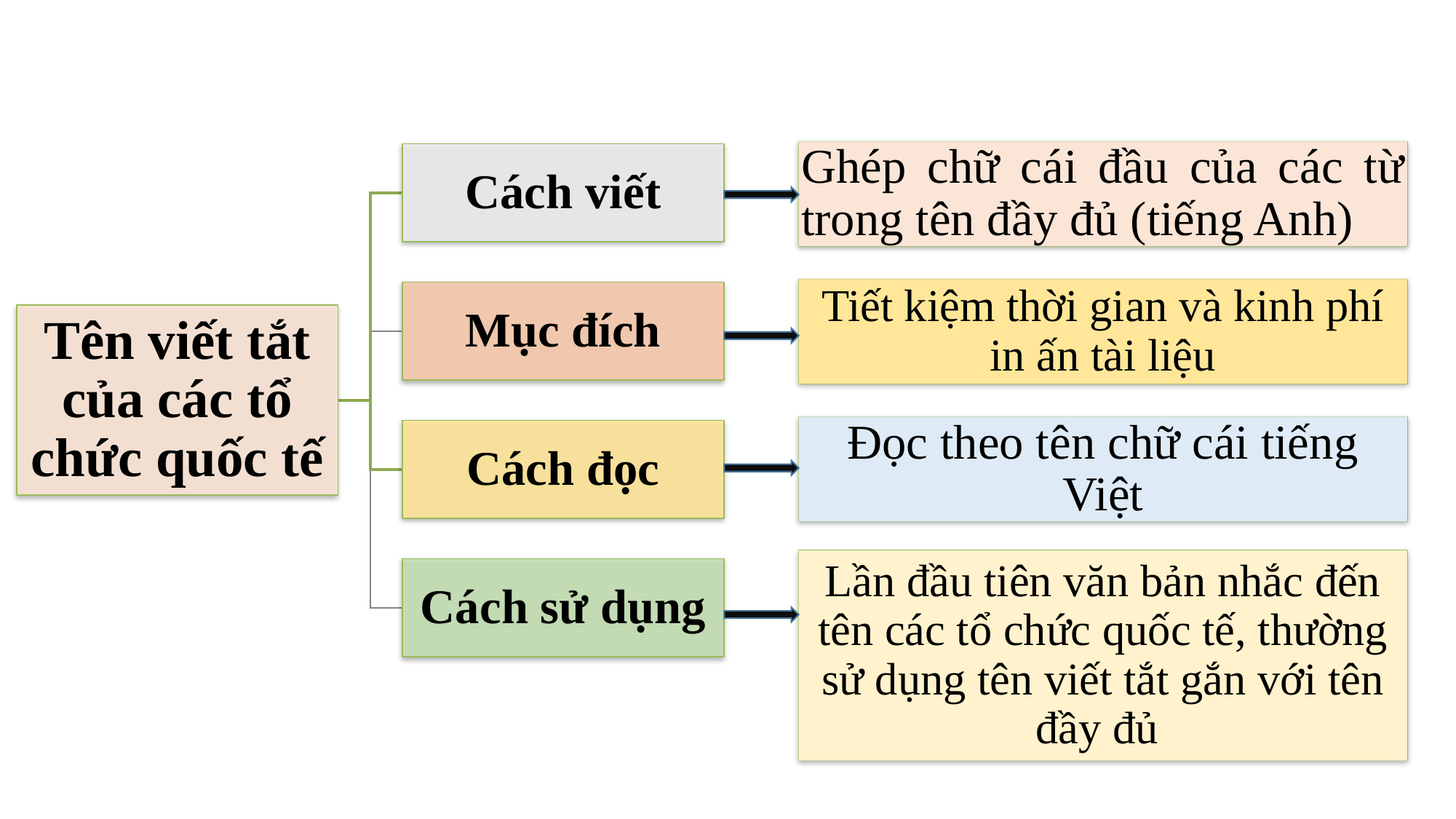

Tên viết tắt của các tổ chức quốc tế
Cách viết
Mục đích
Cách đọc
Cách sử dụng

Ghép chữ cái đầu của các từ trong tên đầy đủ (tiếng Anh)

Tiết kiệm thời gian và kinh phí in ấn tài liệu

Đọc theo tên chữ cái tiếng Việt

Lần đầu tiên văn bản nhắc đến tên các tổ chức quốc tế, thường sử dụng tên viết tắt gắn với tên đầy đủ